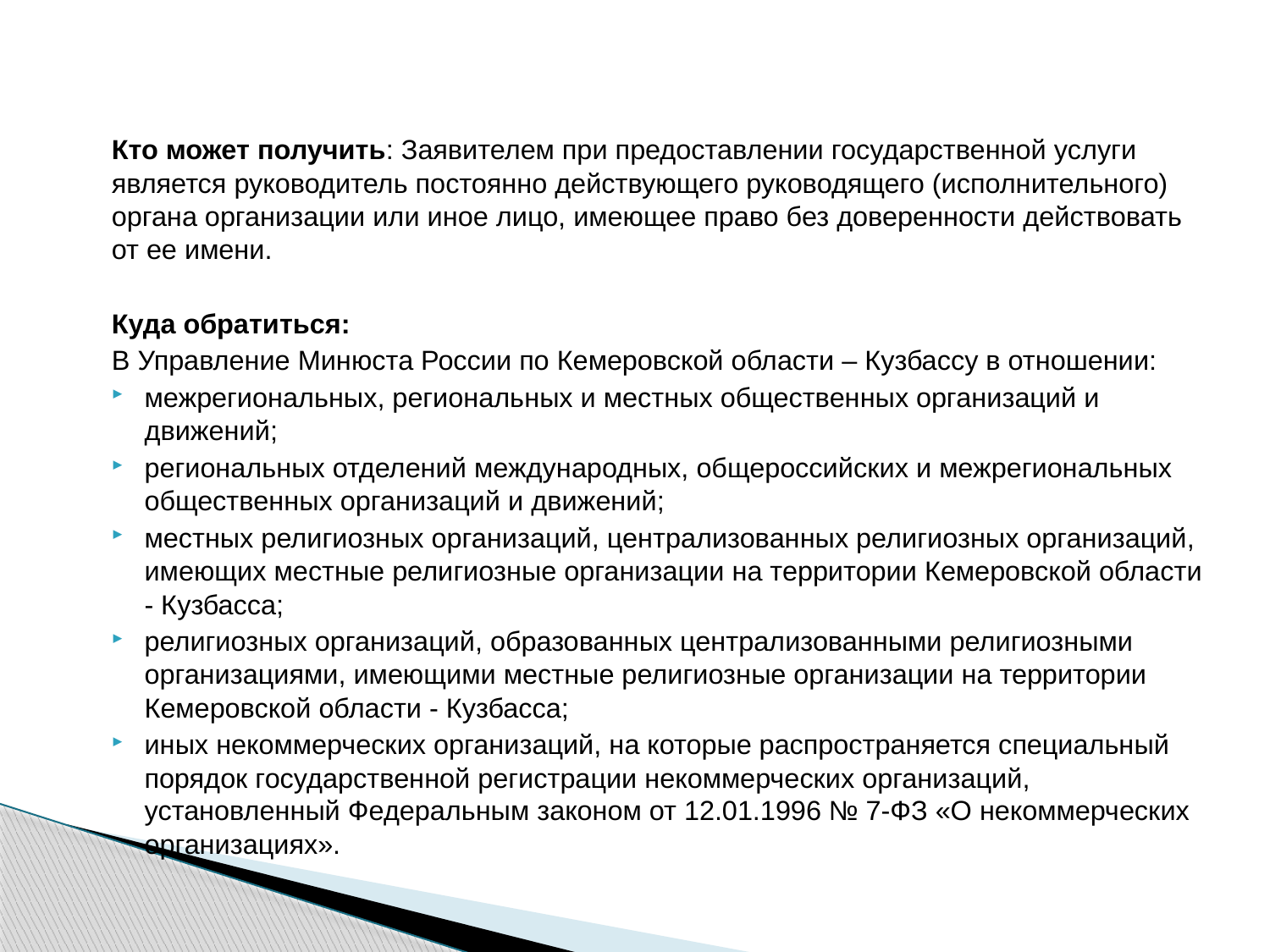

Кто может получить: Заявителем при предоставлении государственной услуги является руководитель постоянно действующего руководящего (исполнительного) органа организации или иное лицо, имеющее право без доверенности действовать от ее имени.

Куда обратиться:
В Управление Минюста России по Кемеровской области – Кузбассу в отношении:
межрегиональных, региональных и местных общественных организаций и движений;
региональных отделений международных, общероссийских и межрегиональных общественных организаций и движений;
местных религиозных организаций, централизованных религиозных организаций, имеющих местные религиозные организации на территории Кемеровской области - Кузбасса;
религиозных организаций, образованных централизованными религиозными организациями, имеющими местные религиозные организации на территории Кемеровской области - Кузбасса;
иных некоммерческих организаций, на которые распространяется специальный порядок государственной регистрации некоммерческих организаций, установленный Федеральным законом от 12.01.1996 № 7-ФЗ «О некоммерческих организациях».